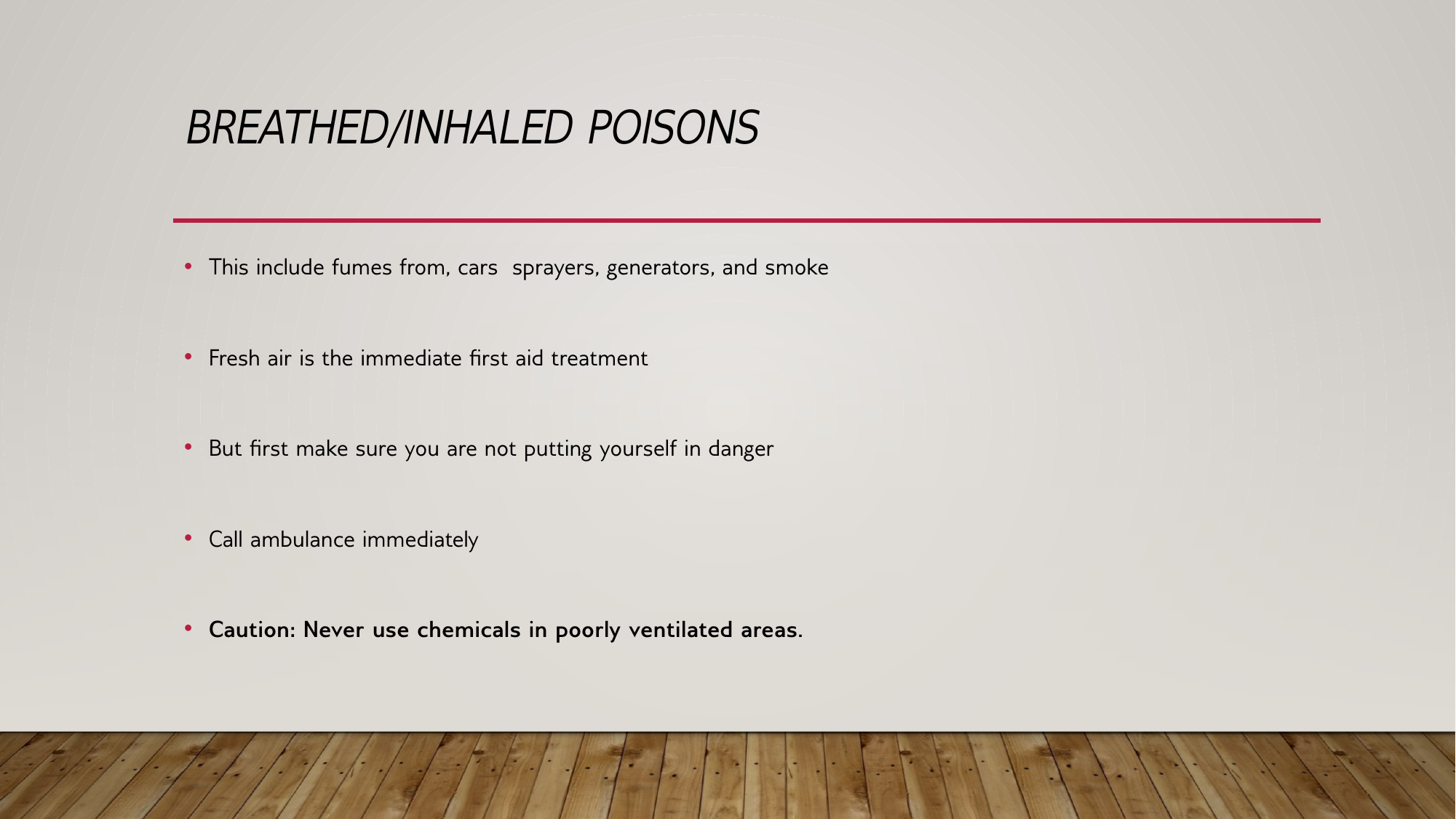

# Breathed/Inhaled Poisons
This include fumes from, cars  sprayers, generators, and smoke

Fresh air is the immediate first aid treatment

But first make sure you are not putting yourself in danger

Call ambulance immediately

Caution: Never use chemicals in poorly ventilated areas.